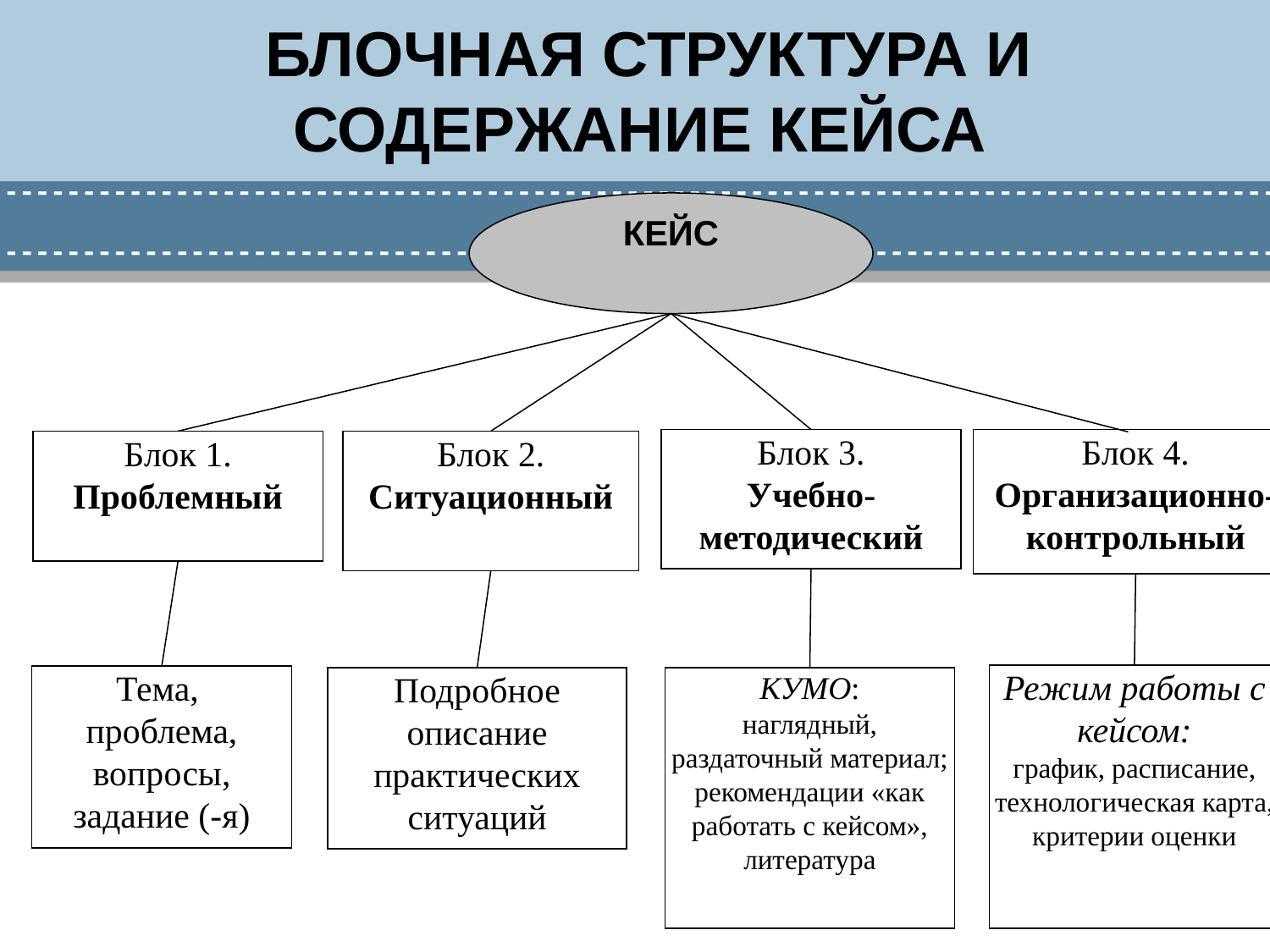

БЛОЧНАЯ СТРУКТУРА И СОДЕРЖАНИЕ КЕЙСА

КЕЙС
Блок 3.
Учебно-методический
Блок 4.
Организационно-контрольный
Блок 1.
Проблемный
Блок 2.
Ситуационный
Режим работы с кейсом:
график, расписание, технологическая карта,
критерии оценки
Тема,
проблема, вопросы, задание (-я)
Подробное описание практических ситуаций
КУМО:
наглядный, раздаточный материал;
рекомендации «как работать с кейсом»,
литература